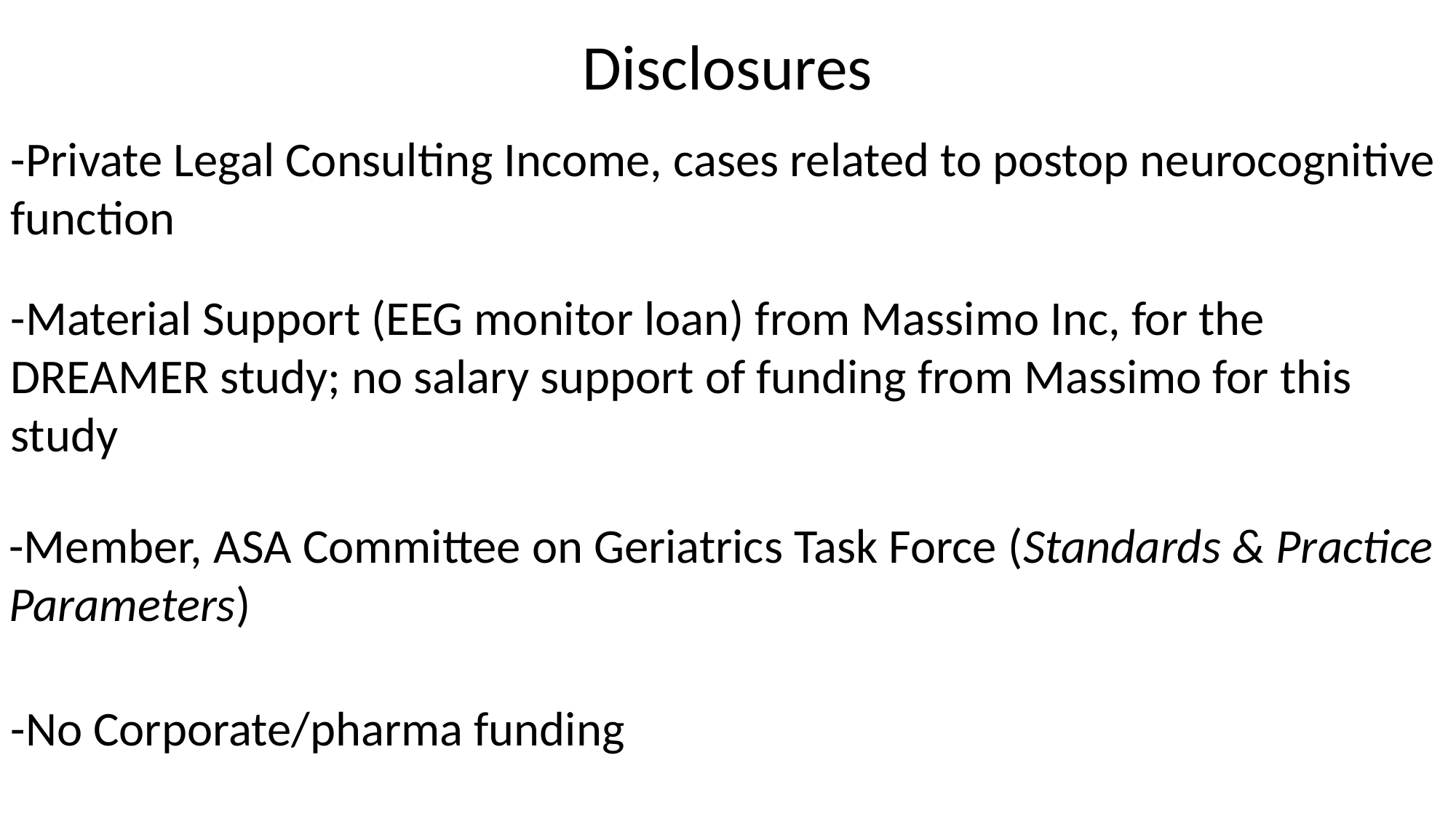

Disclosures
-Private Legal Consulting Income, cases related to postop neurocognitive function
-Material Support (EEG monitor loan) from Massimo Inc, for the DREAMER study; no salary support of funding from Massimo for this study
-Member, ASA Committee on Geriatrics Task Force (Standards & Practice Parameters)
-No Corporate/pharma funding